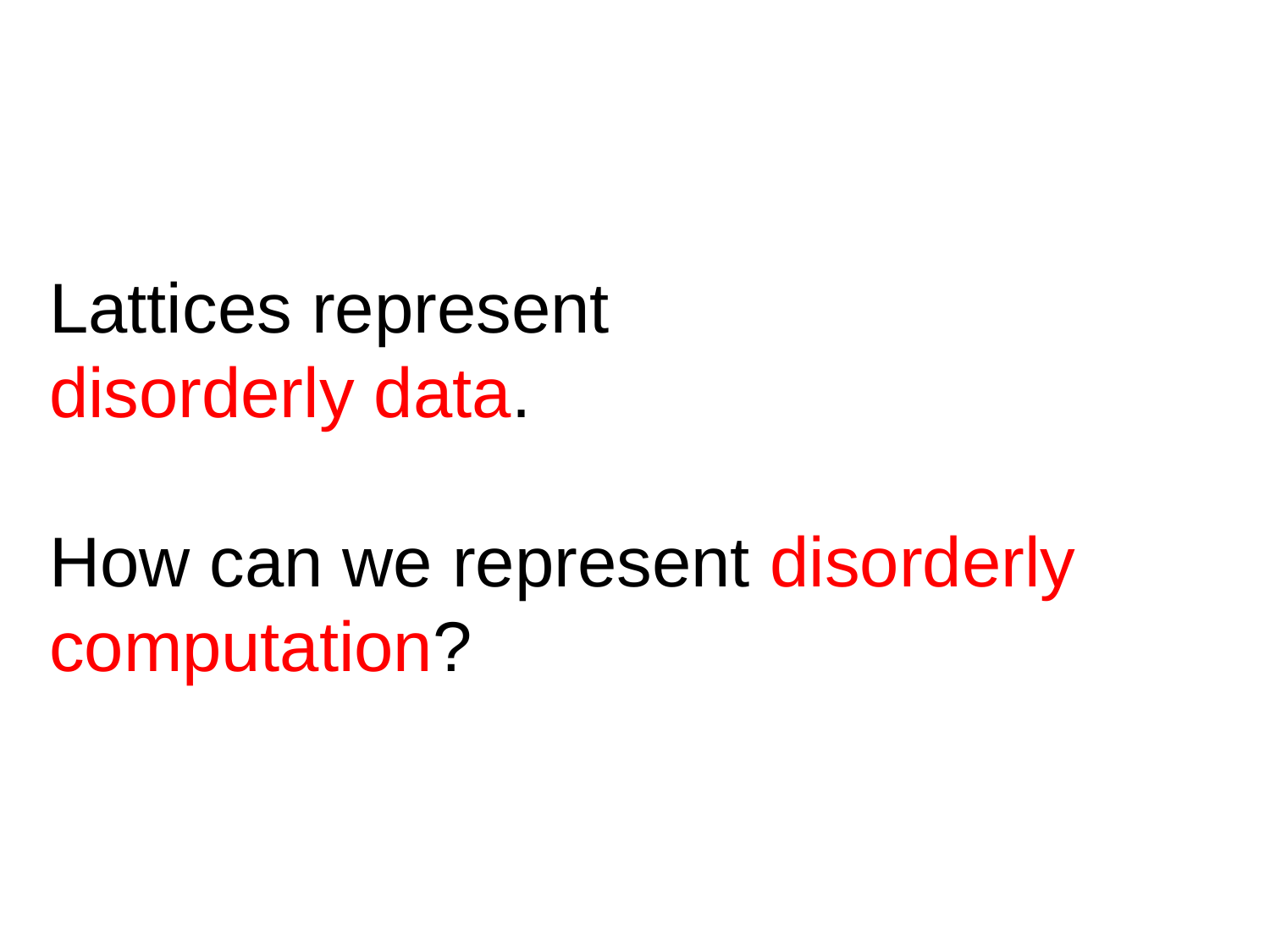

Lattices represent
disorderly data.

How can we represent disorderly computation?